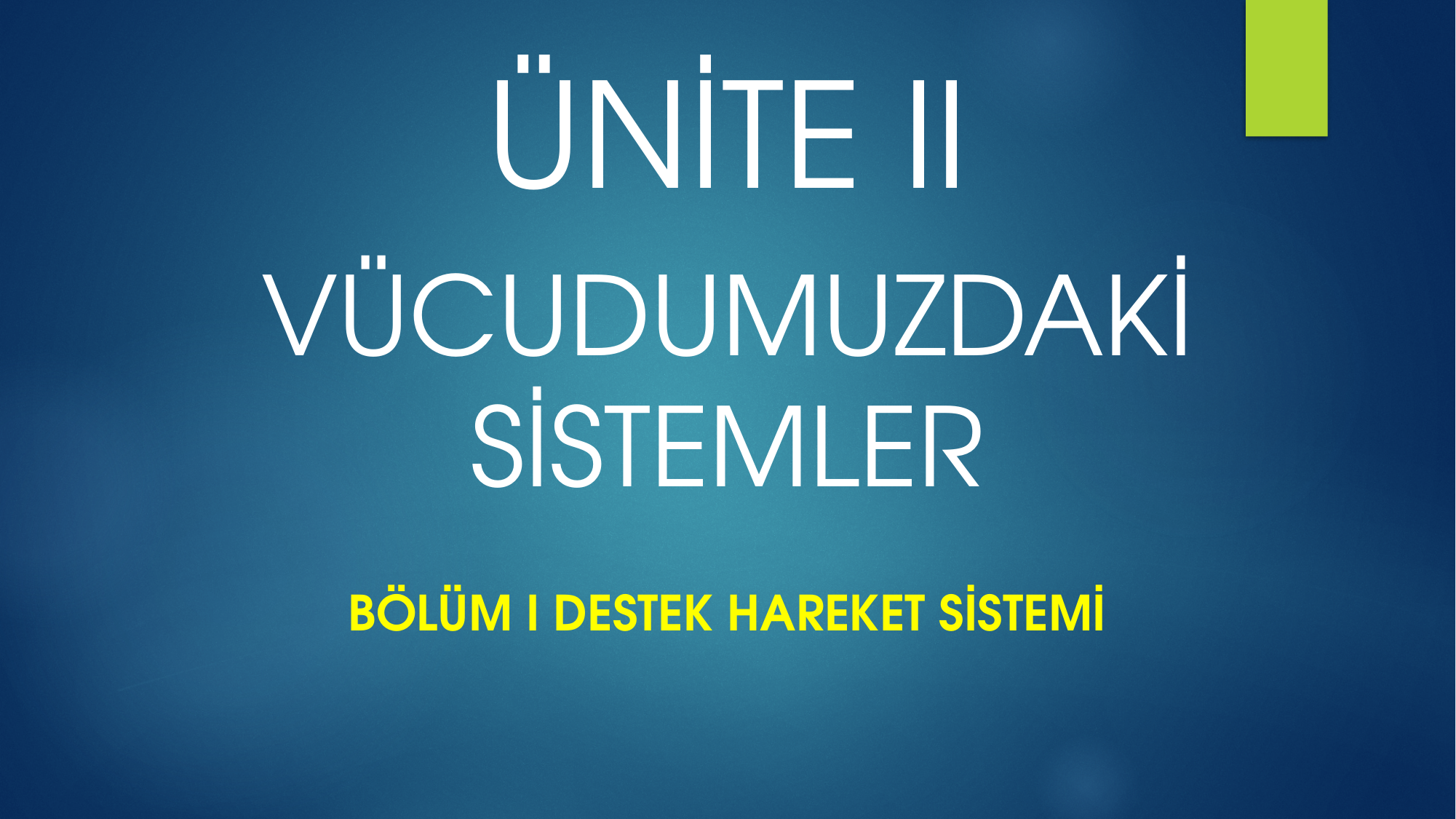

ÜNİTE II
VÜCUDUMUZDAKİ SİSTEMLER
BÖLÜM I DESTEK HAREKET SİSTEMİ